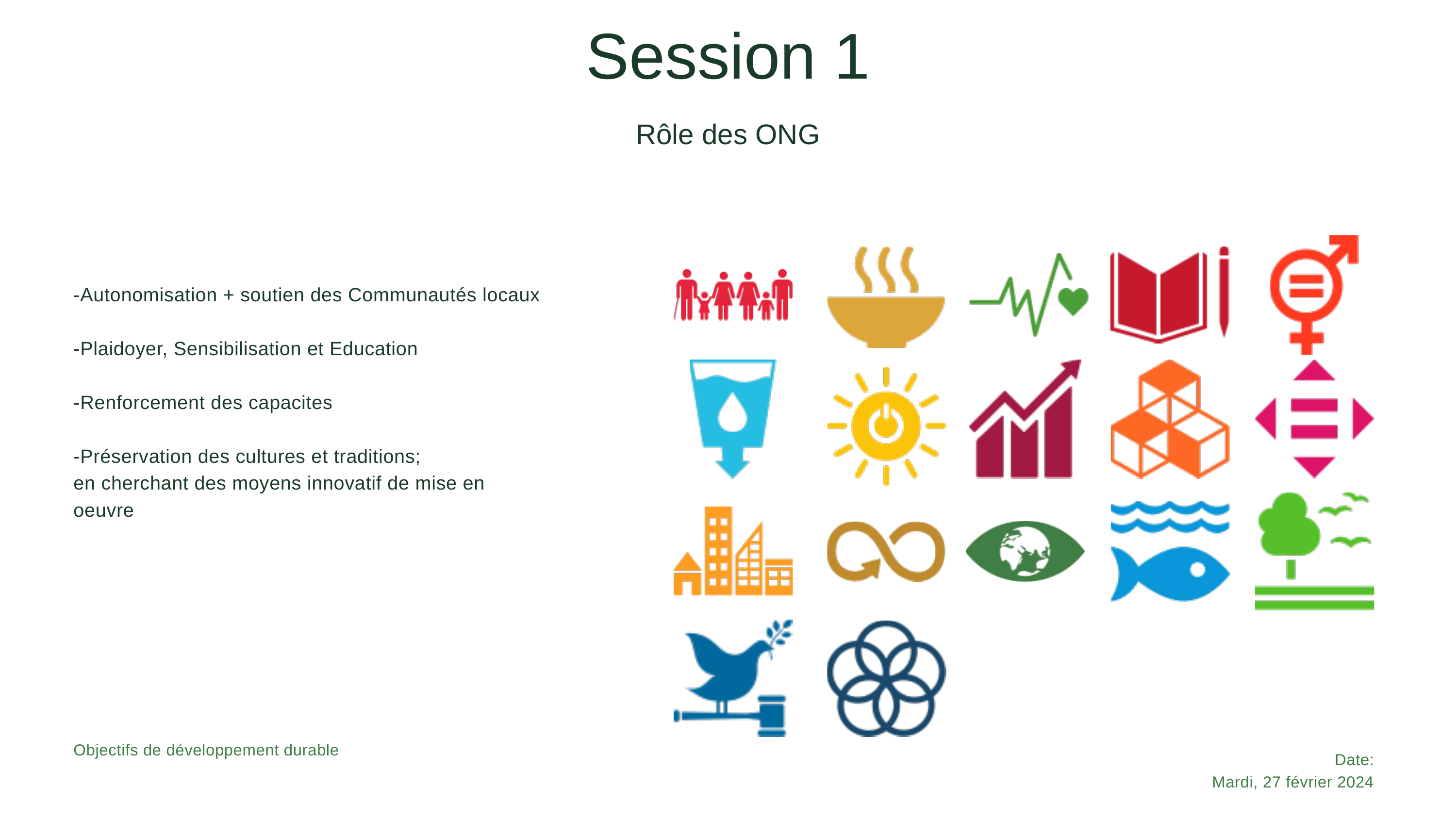

Session 1

Rôle des ONG

-Autonomisation + soutien des Communautés locaux

-Plaidoyer, Sensibilisation et Education

-Renforcement des capacites

-Préservation des cultures et traditions;
en cherchant des moyens innovatif de mise en
oeuvre

Objectifs de développement durable
Date:
Mardi, 27 février 2024